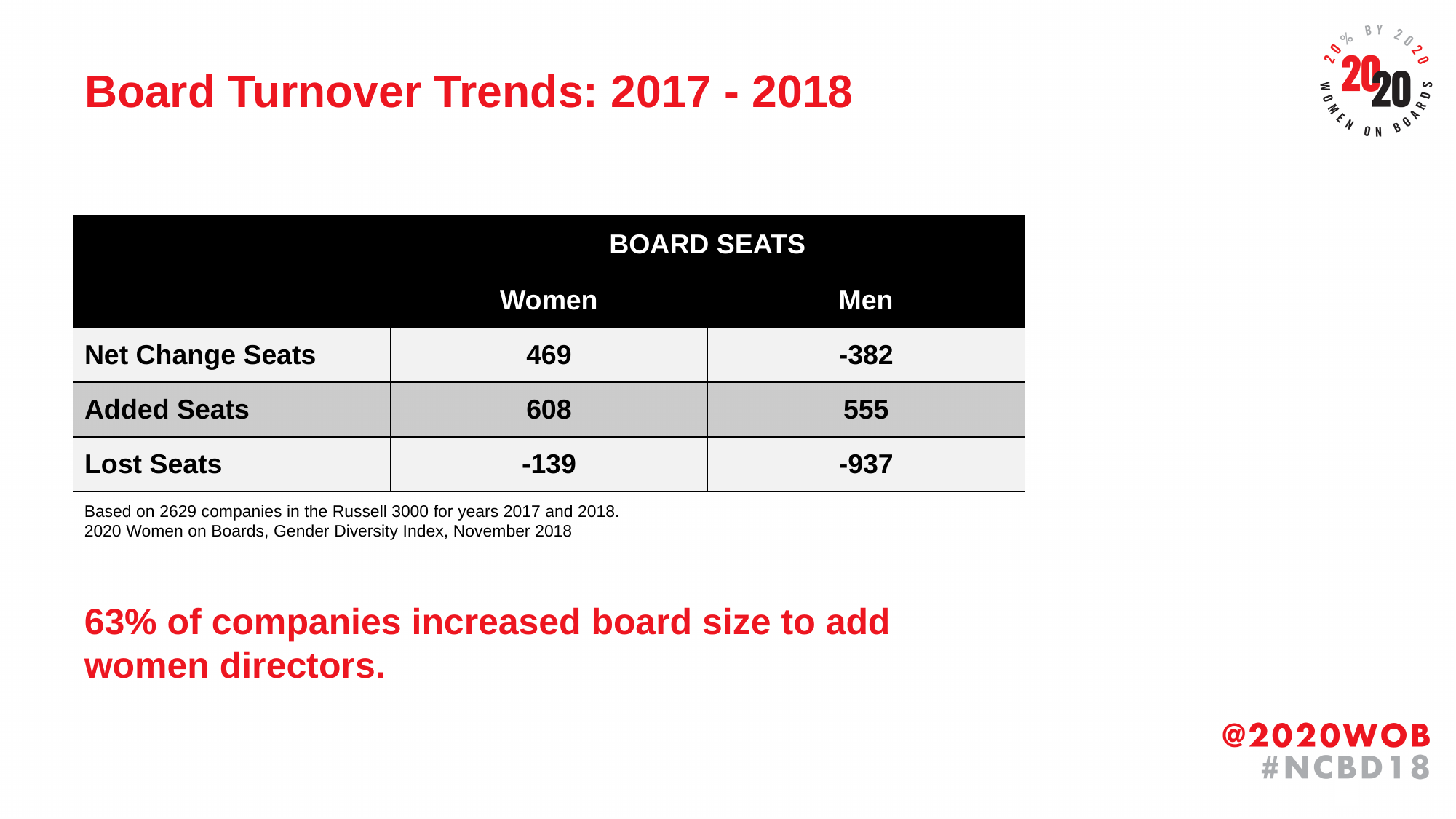

# Board Turnover Trends: 2017 - 2018
2015 FORTUNE COMPANIES
% WOMEN ON BOARDS

|  | BOARD SEATS |  |
| --- | --- | --- |
|  | Women | Men |
| Net Change Seats | 469 | -382 |
| --- | --- | --- |
| Added Seats | 608 | 555 |
| Lost Seats | -139 | -937 |
Based on 2629 companies in the Russell 3000 for years 2017 and 2018.
2020 Women on Boards, Gender Diversity Index, November 2018
63% of companies increased board size to add women directors.